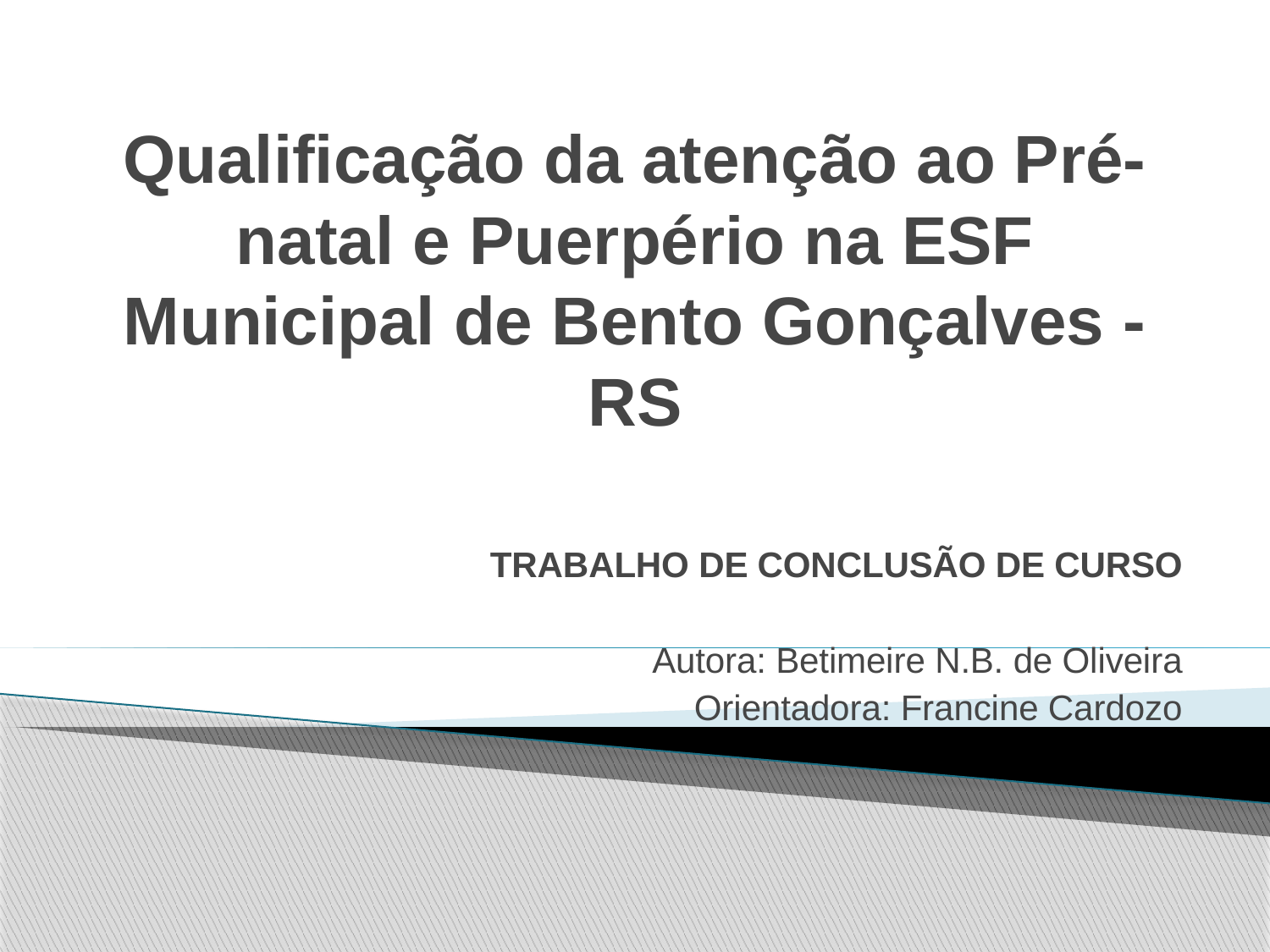

# Qualificação da atenção ao Pré-natal e Puerpério na ESF Municipal de Bento Gonçalves - RS
TRABALHO DE CONCLUSÃO DE CURSO

Autora: Betimeire N.B. de Oliveira
Orientadora: Francine Cardozo